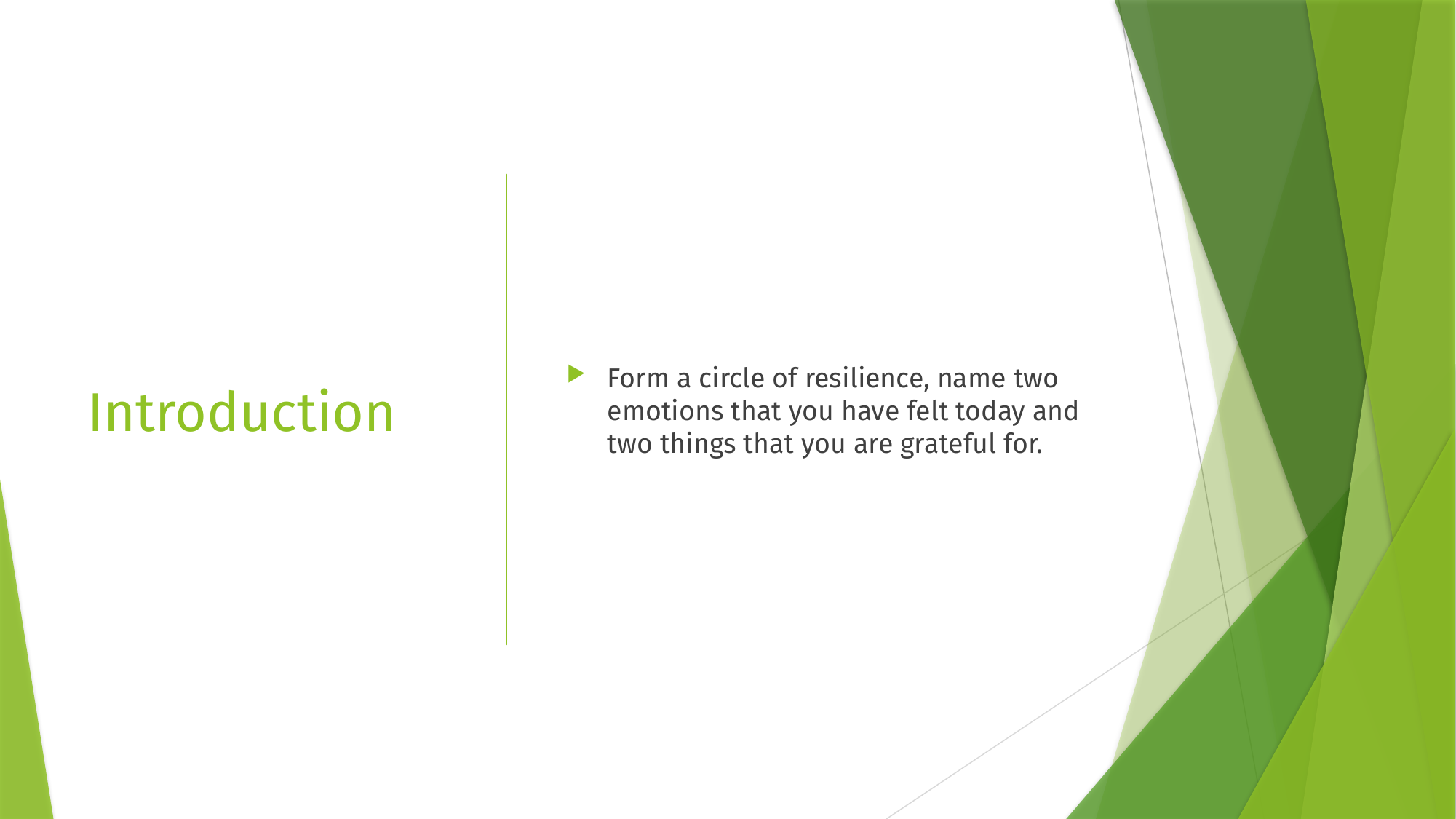

# Introduction
Form a circle of resilience, name two emotions that you have felt today and two things that you are grateful for.